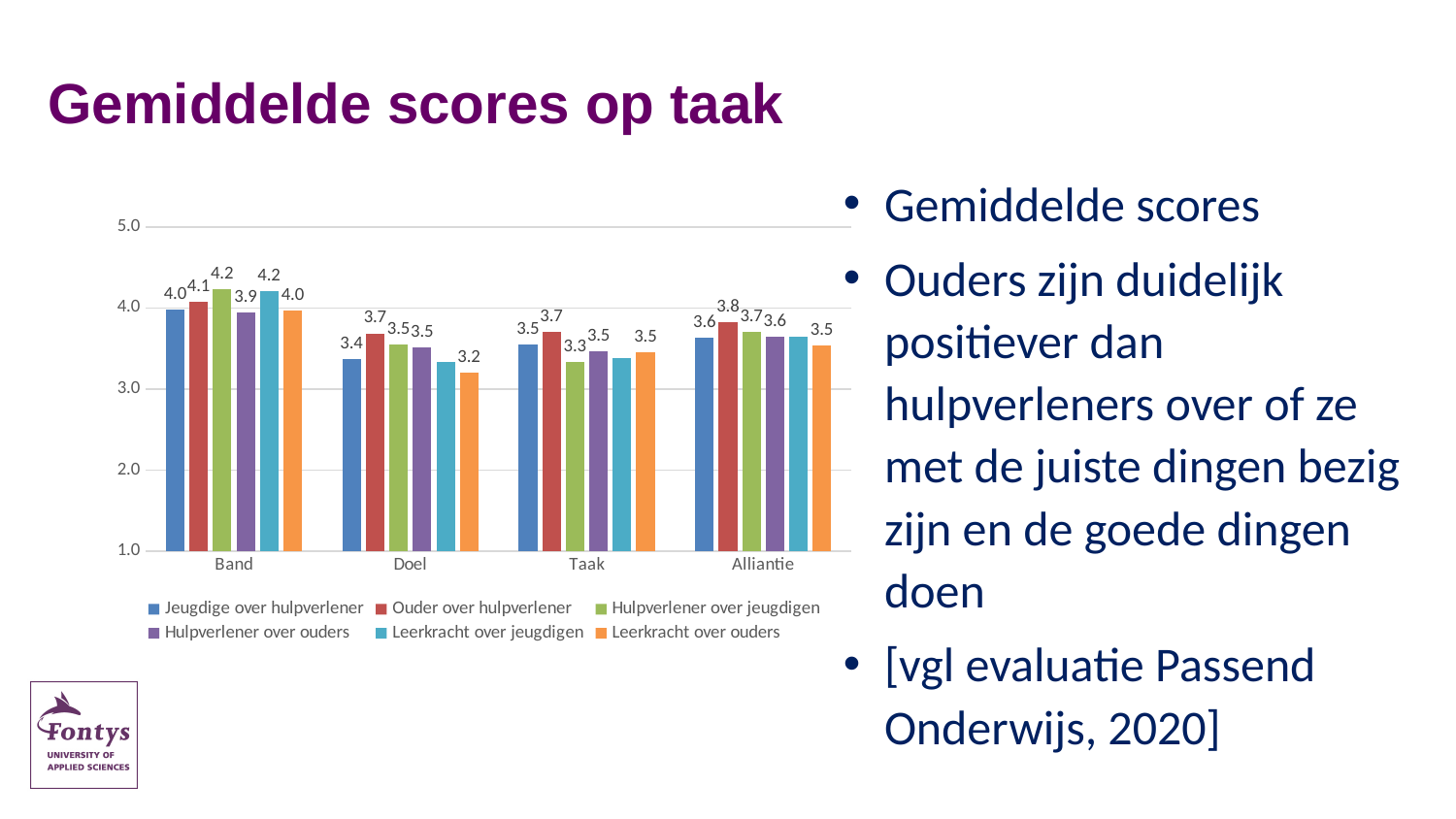

# Gemiddelde scores op taak
Gemiddelde scores
Ouders zijn duidelijk positiever dan hulpverleners over of ze met de juiste dingen bezig zijn en de goede dingen doen
[vgl evaluatie Passend Onderwijs, 2020]

### Chart

| Category | Jeugdige over hulpverlener | Ouder over hulpverlener | Hulpverlener over jeugdigen | Hulpverlener over ouders | Leerkracht over jeugdigen | Leerkracht over ouders |
|---|---|---|---|---|---|---|
| Band | 3.979 | 4.072 | 4.235 | 3.939 | 4.203 | 3.962 |
| Doel | 3.364 | 3.686 | 3.544 | 3.517 | 3.332 | 3.203 |
| Taak | 3.545 | 3.701 | 3.331 | 3.47 | 3.386 | 3.453 |
| Alliantie | 3.627 | 3.83 | 3.703 | 3.642 | 3.641 | 3.54 |